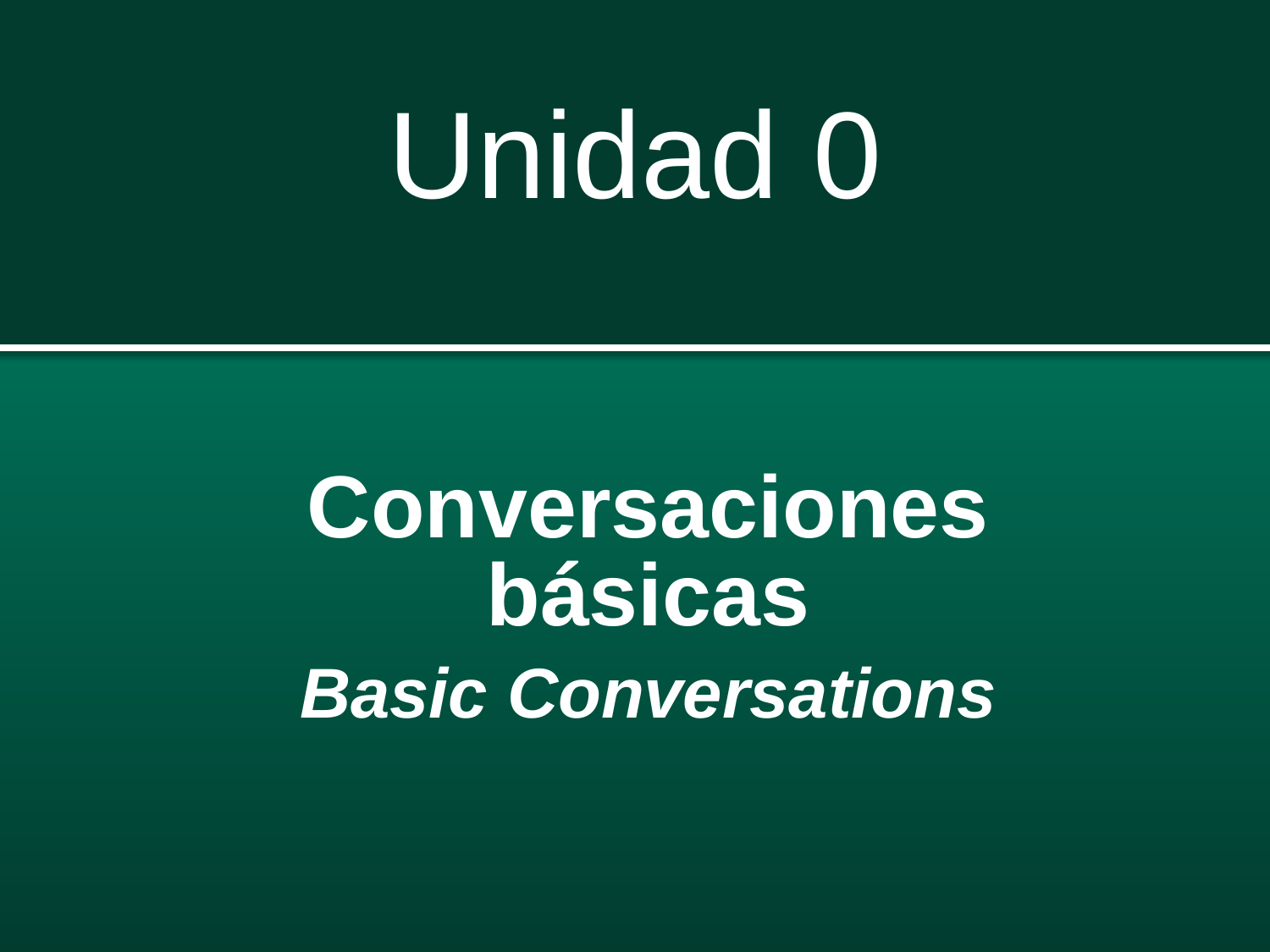

# Unidad 0
Conversaciones básicas
Basic Conversations